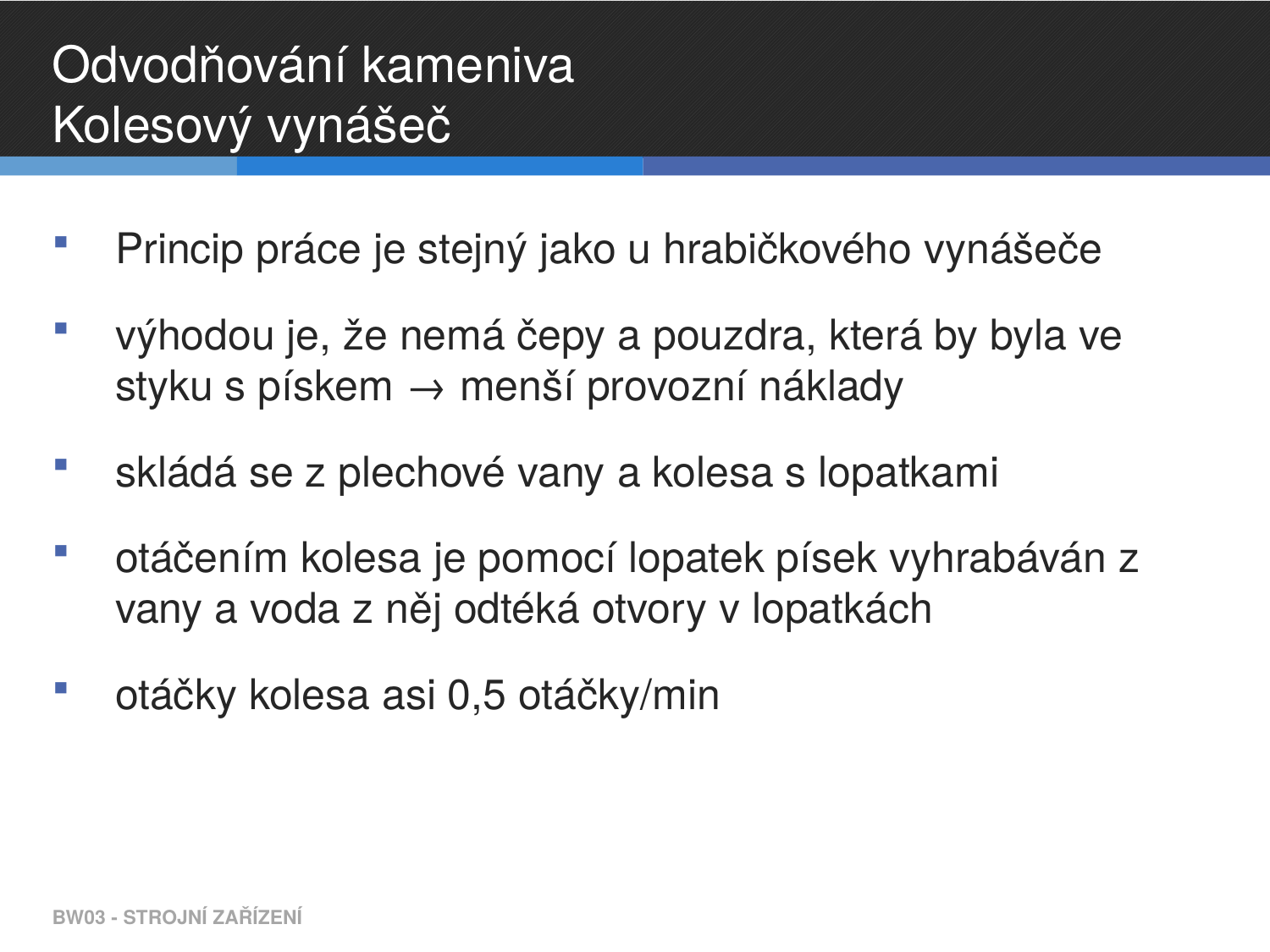

# Odvodňování kameniva Kolesový vynášeč
Princip práce je stejný jako u hrabičkového vynášeče
výhodou je, že nemá čepy a pouzdra, která by byla ve styku s pískem → menší provozní náklady
skládá se z plechové vany a kolesa s lopatkami
otáčením kolesa je pomocí lopatek písek vyhrabáván z vany a voda z něj odtéká otvory v lopatkách
otáčky kolesa asi 0,5 otáčky/min
BW03 - STROJNÍ ZAŘÍZENÍ